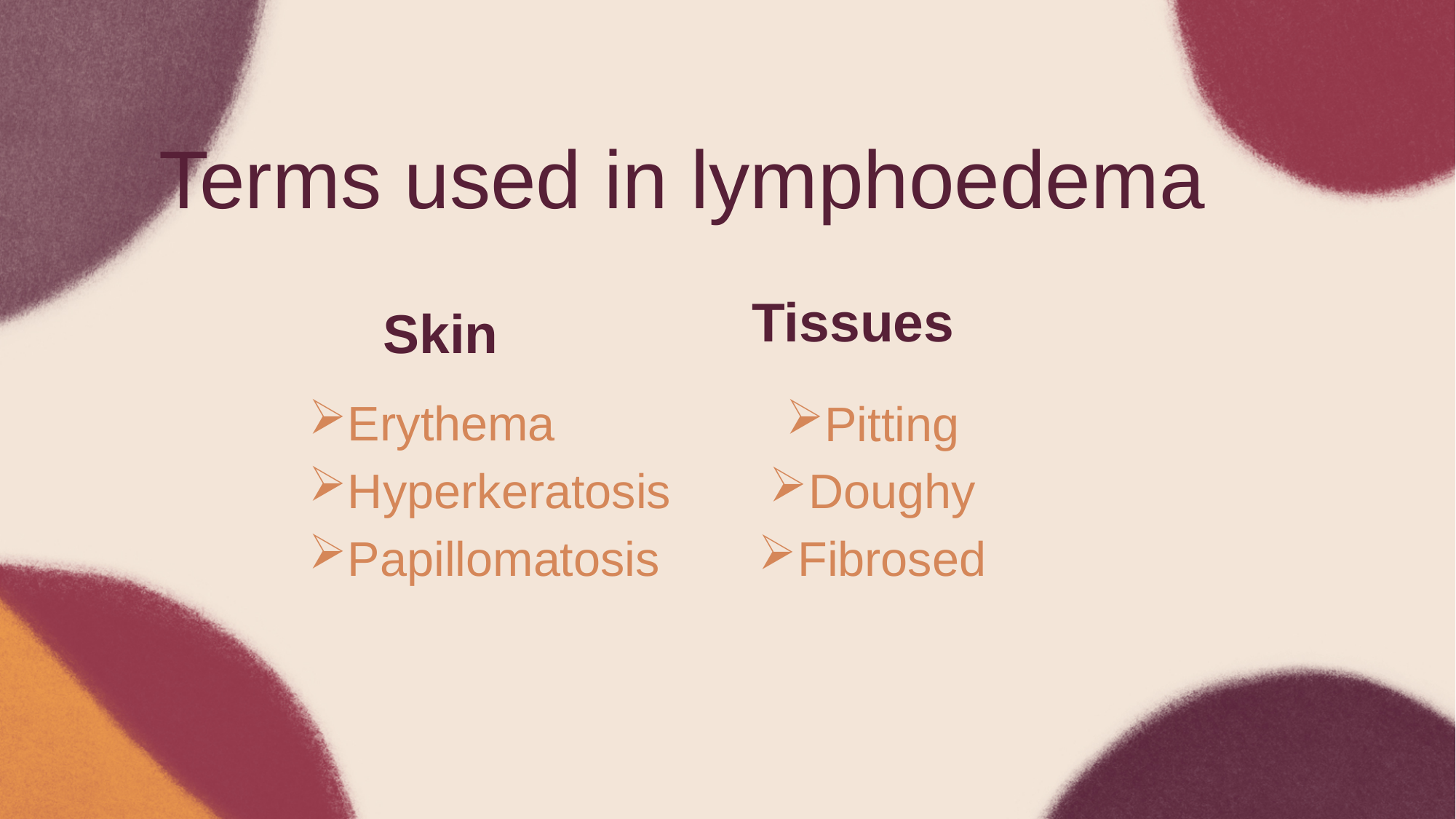

# Terms used in lymphoedema

Skin
Tissues
Erythema
Hyperkeratosis
Papillomatosis

Pitting
Doughy
Fibrosed